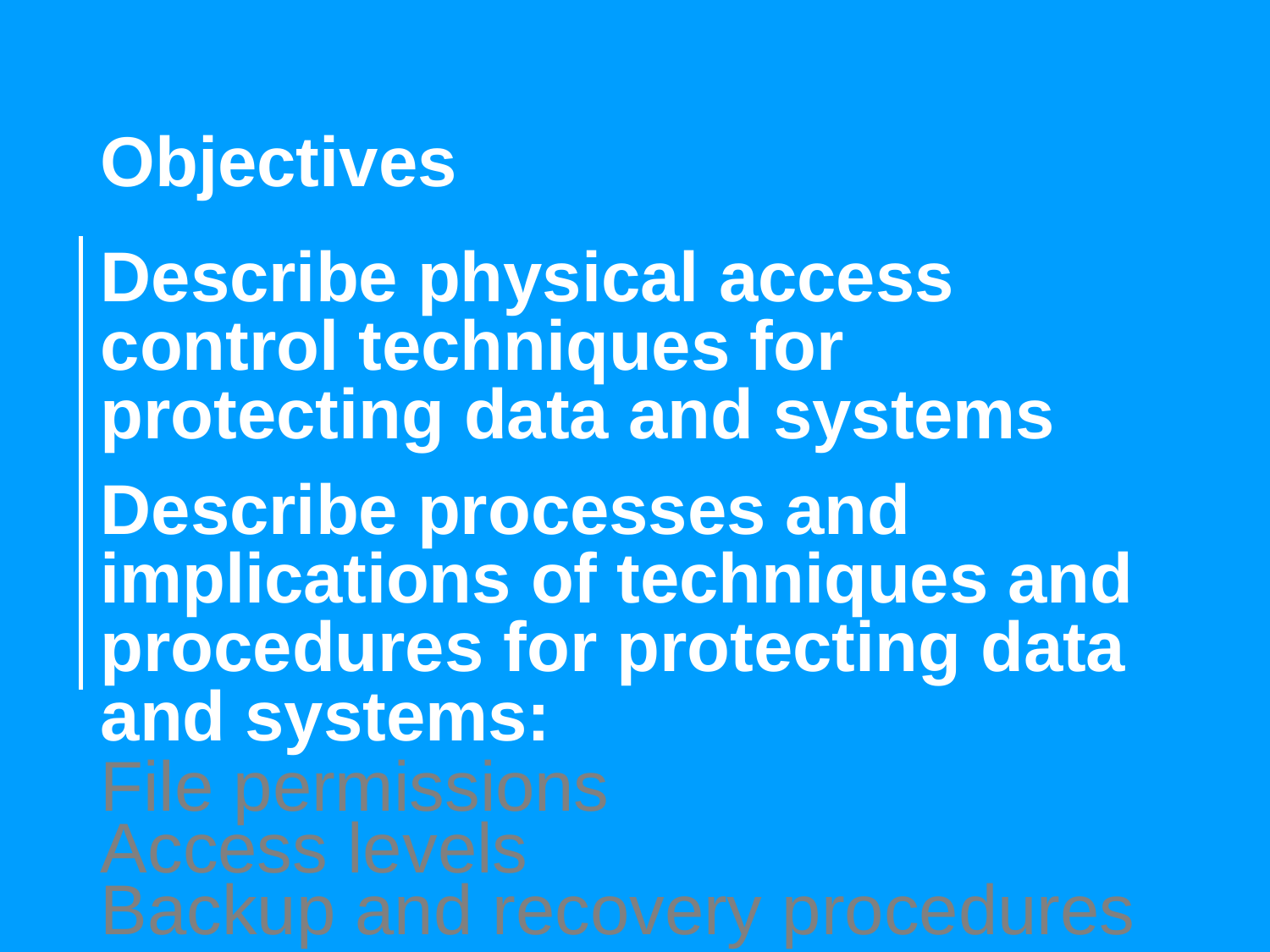

Objectives
Describe physical access control techniques for protecting data and systems
Describe processes and implications of techniques and procedures for protecting data and systems:
File permissions
Access levels
Backup and recovery procedures